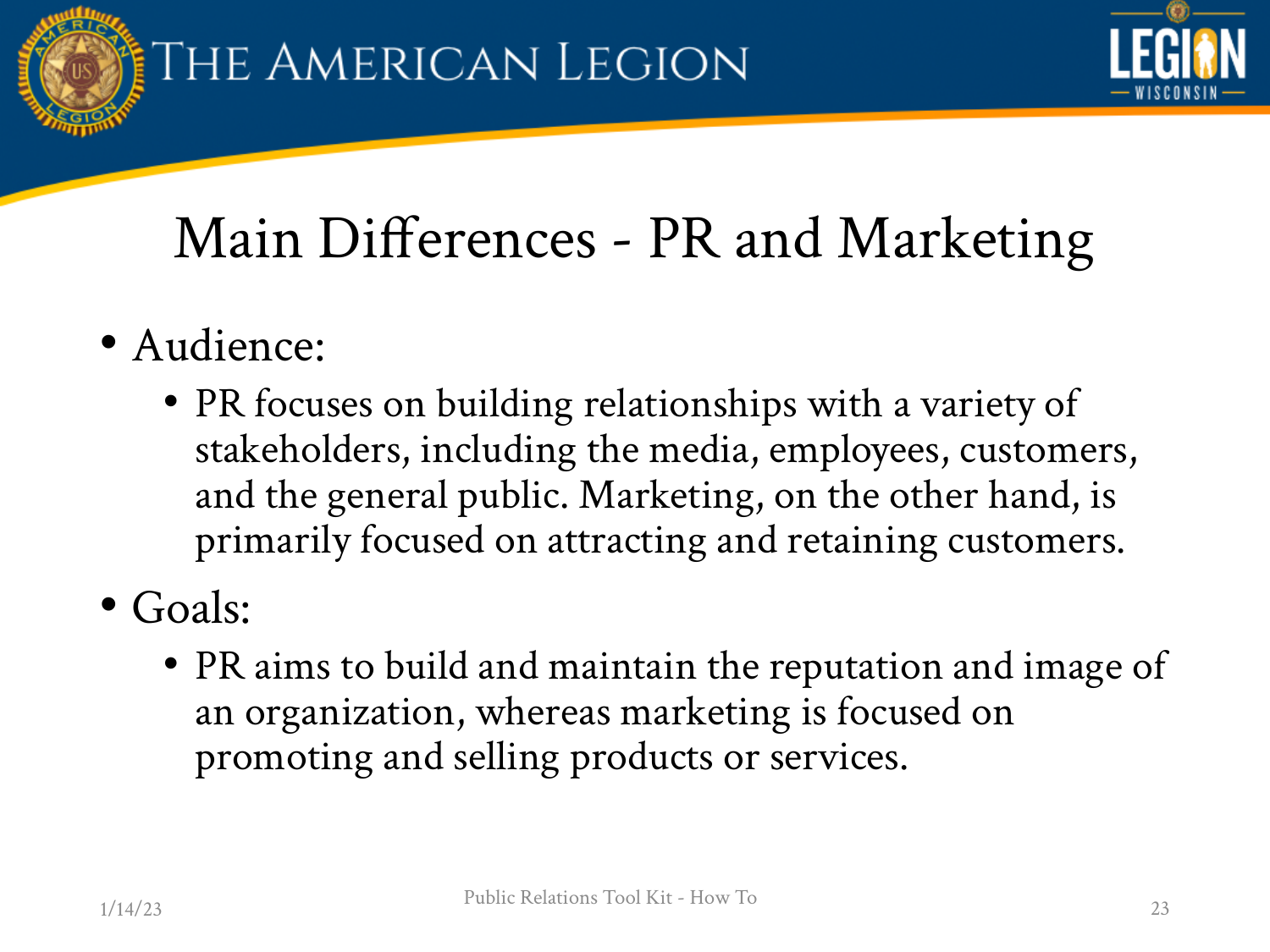

# Main Differences - PR and Marketing
Audience:
PR focuses on building relationships with a variety of stakeholders, including the media, employees, customers, and the general public. Marketing, on the other hand, is primarily focused on attracting and retaining customers.
Goals:
PR aims to build and maintain the reputation and image of an organization, whereas marketing is focused on promoting and selling products or services.

Public Relations Tool Kit - How To
1/14/23
23